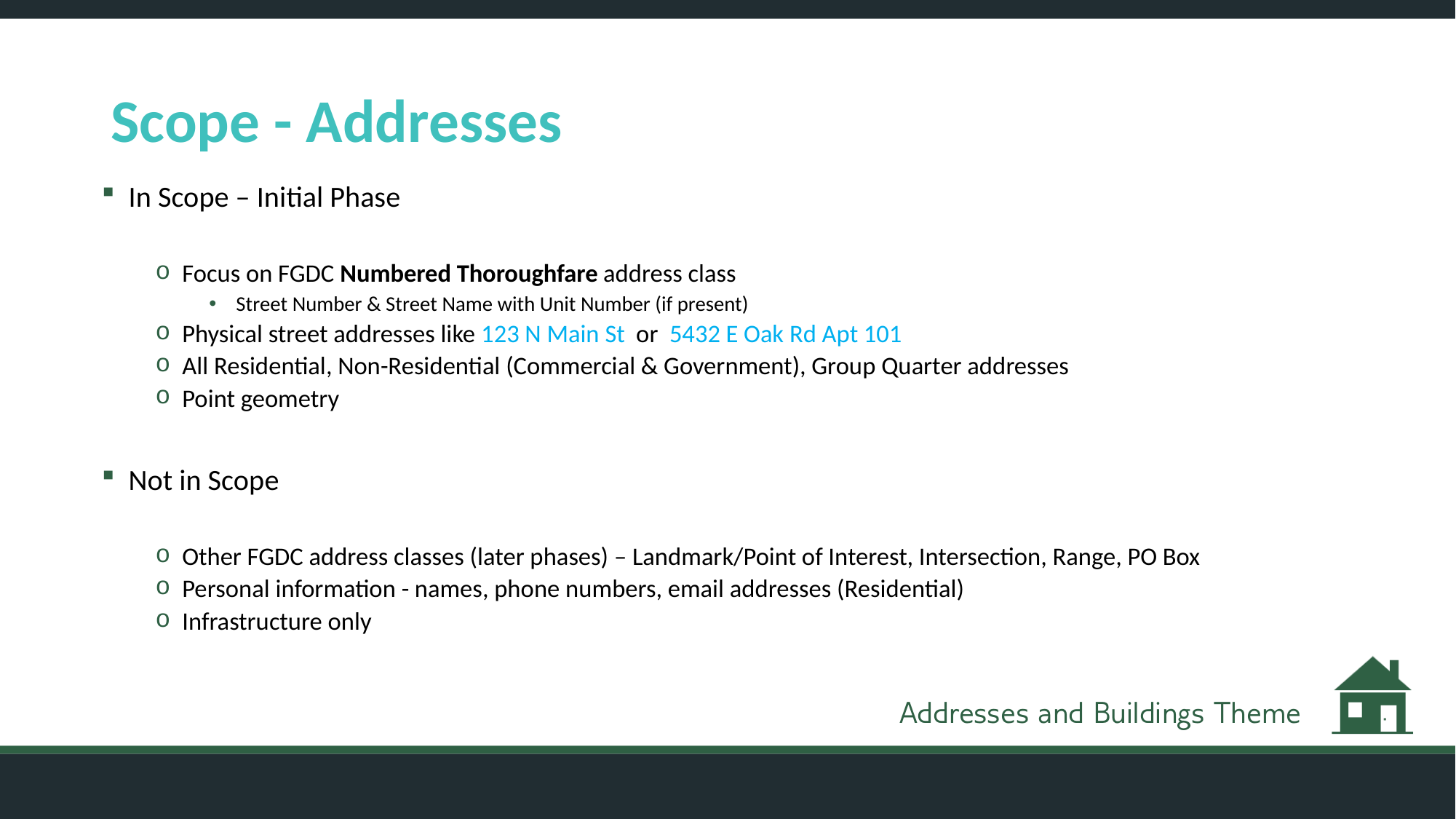

# Scope - Addresses
In Scope – Initial Phase

Focus on FGDC Numbered Thoroughfare address class
Street Number & Street Name with Unit Number (if present)
Physical street addresses like 123 N Main St  or  5432 E Oak Rd Apt 101
All Residential, Non-Residential (Commercial & Government), Group Quarter addresses
Point geometry

Not in Scope

Other FGDC address classes (later phases) – Landmark/Point of Interest, Intersection, Range, PO Box
Personal information - names, phone numbers, email addresses (Residential)
Infrastructure only